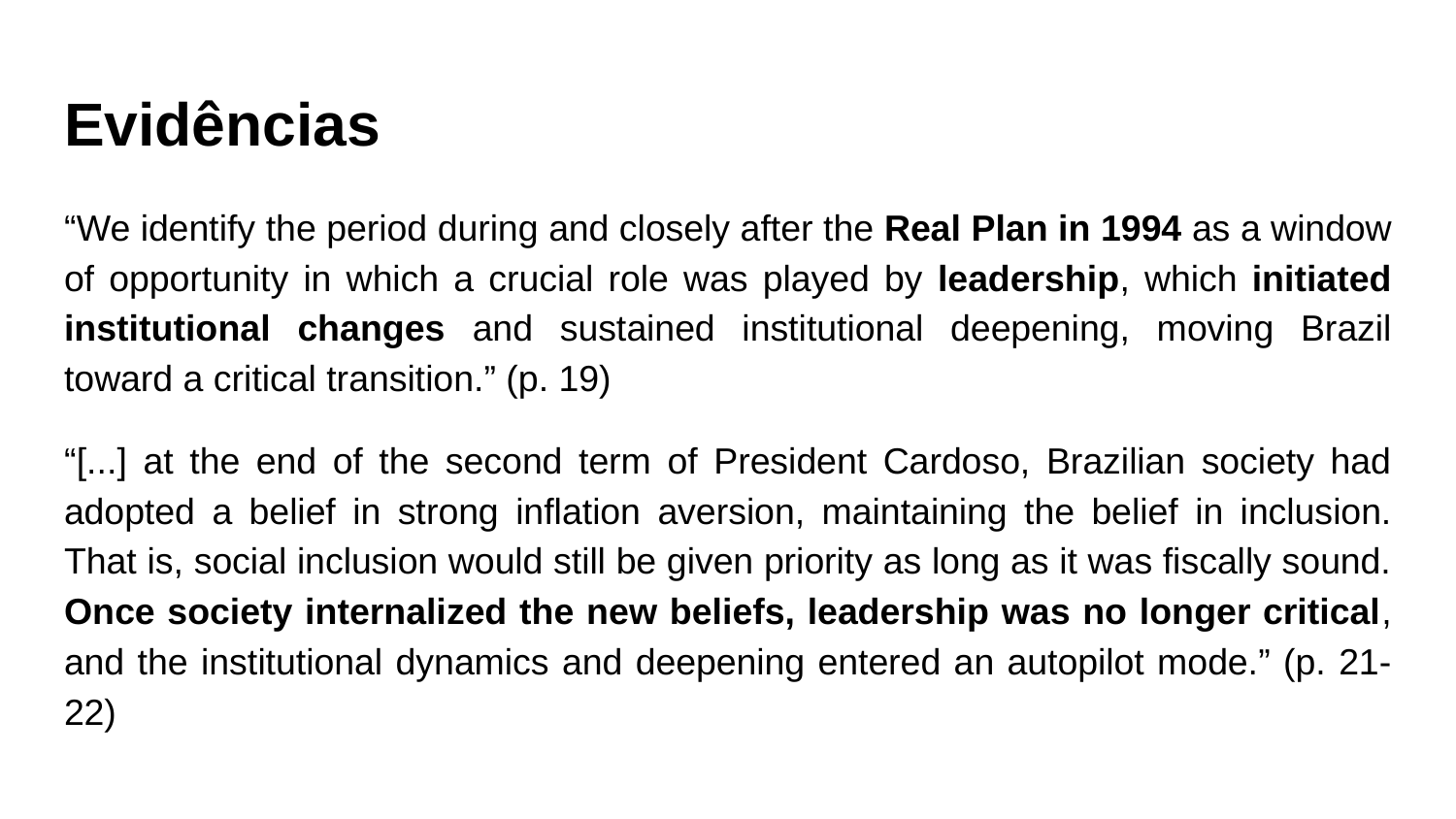

# Evidências

“We identify the period during and closely after the Real Plan in 1994 as a window of opportunity in which a crucial role was played by leadership, which initiated institutional changes and sustained institutional deepening, moving Brazil toward a critical transition.” (p. 19)
“[...] at the end of the second term of President Cardoso, Brazilian society had adopted a belief in strong inflation aversion, maintaining the belief in inclusion. That is, social inclusion would still be given priority as long as it was fiscally sound. Once society internalized the new beliefs, leadership was no longer critical, and the institutional dynamics and deepening entered an autopilot mode.” (p. 21-22)